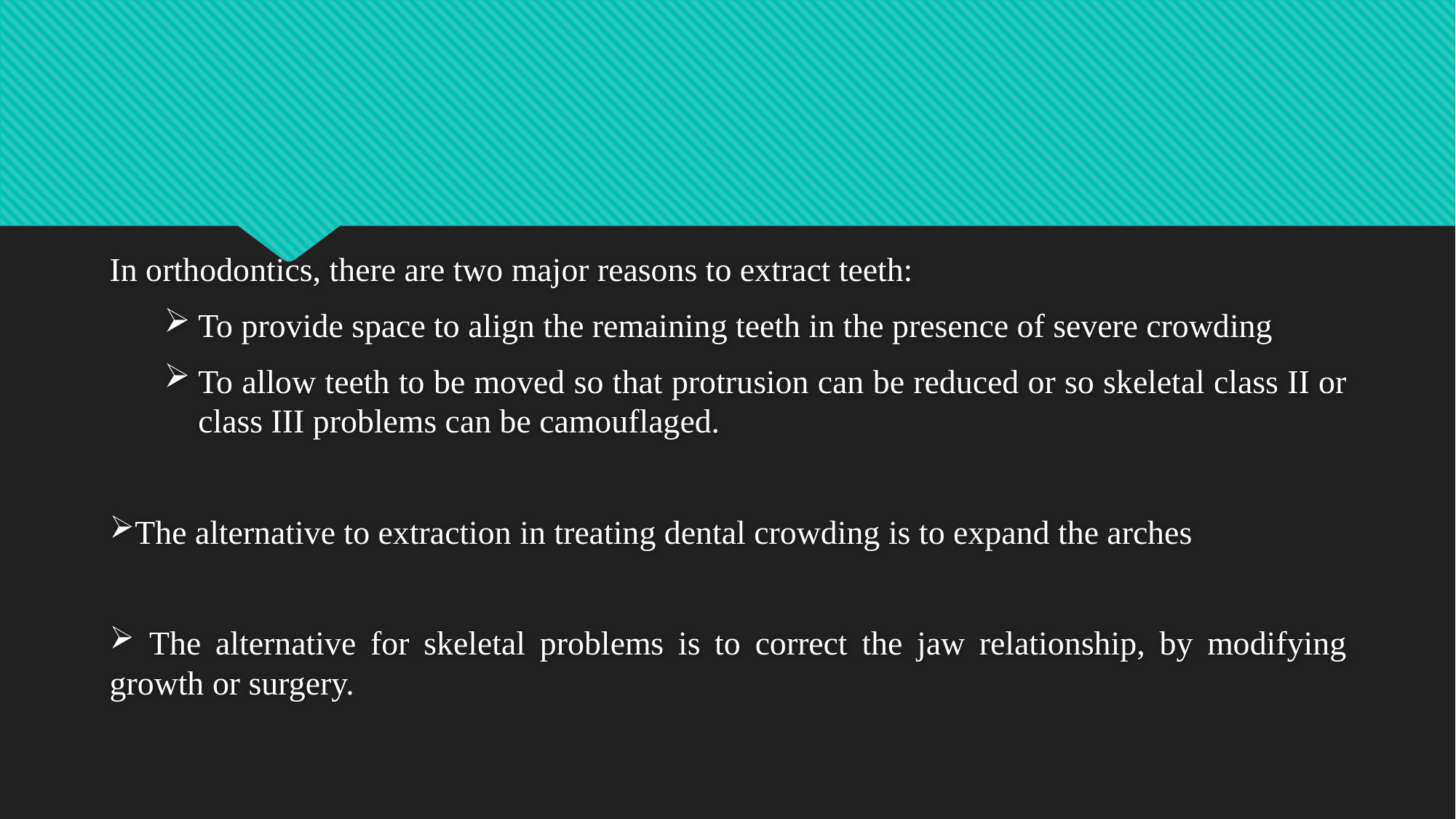

#
In orthodontics, there are two major reasons to extract teeth:
To provide space to align the remaining teeth in the presence of severe crowding
To allow teeth to be moved so that protrusion can be reduced or so skeletal class II or class III problems can be camouflaged.

The alternative to extraction in treating dental crowding is to expand the arches

 The alternative for skeletal problems is to correct the jaw relationship, by modifying growth or surgery.